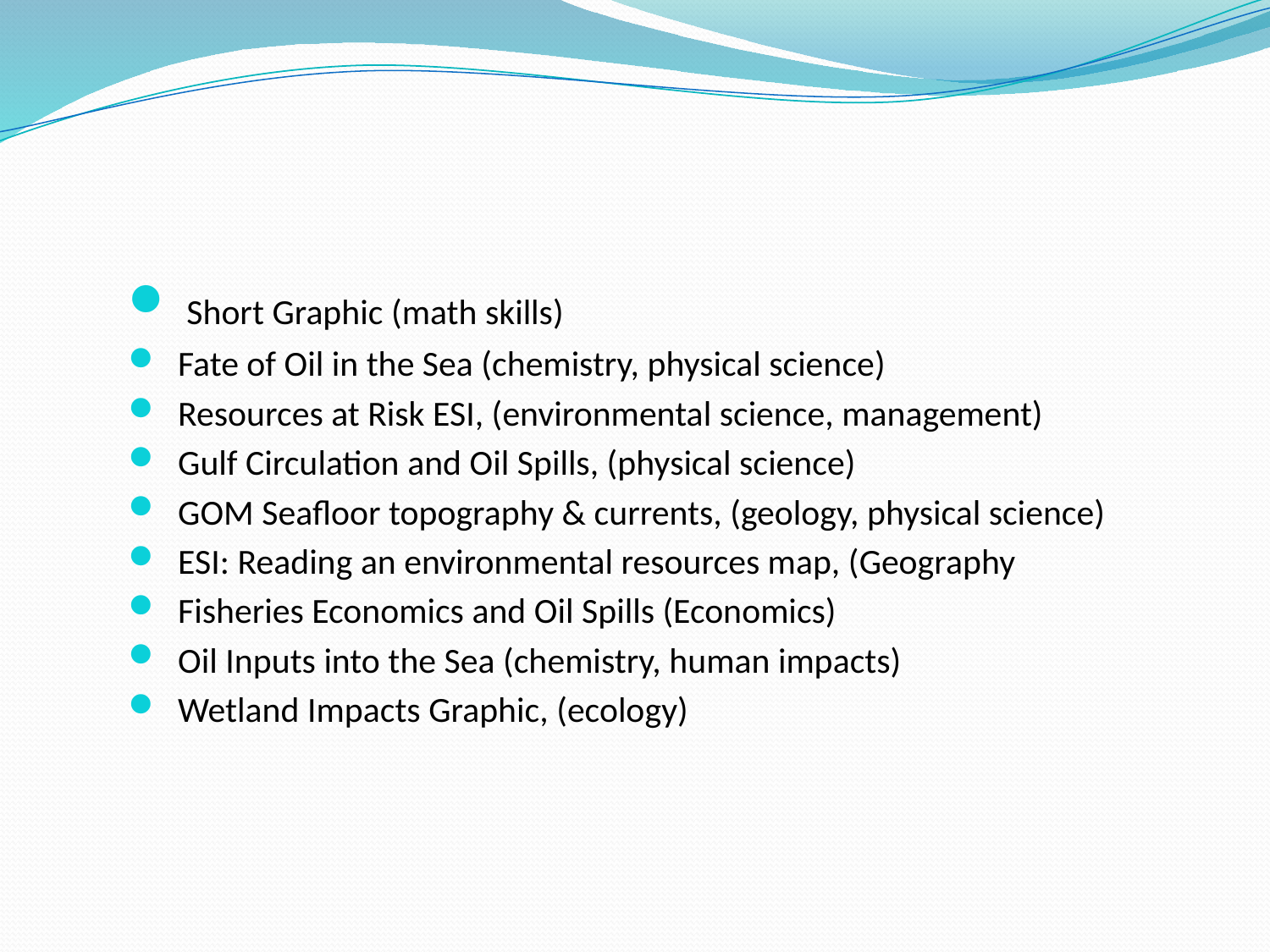

#
 Short Graphic (math skills)
  Fate of Oil in the Sea (chemistry, physical science)
  Resources at Risk ESI, (environmental science, management)
  Gulf Circulation and Oil Spills, (physical science)
  GOM Seafloor topography & currents, (geology, physical science)
  ESI: Reading an environmental resources map, (Geography
  Fisheries Economics and Oil Spills (Economics)
  Oil Inputs into the Sea (chemistry, human impacts)
  Wetland Impacts Graphic, (ecology)